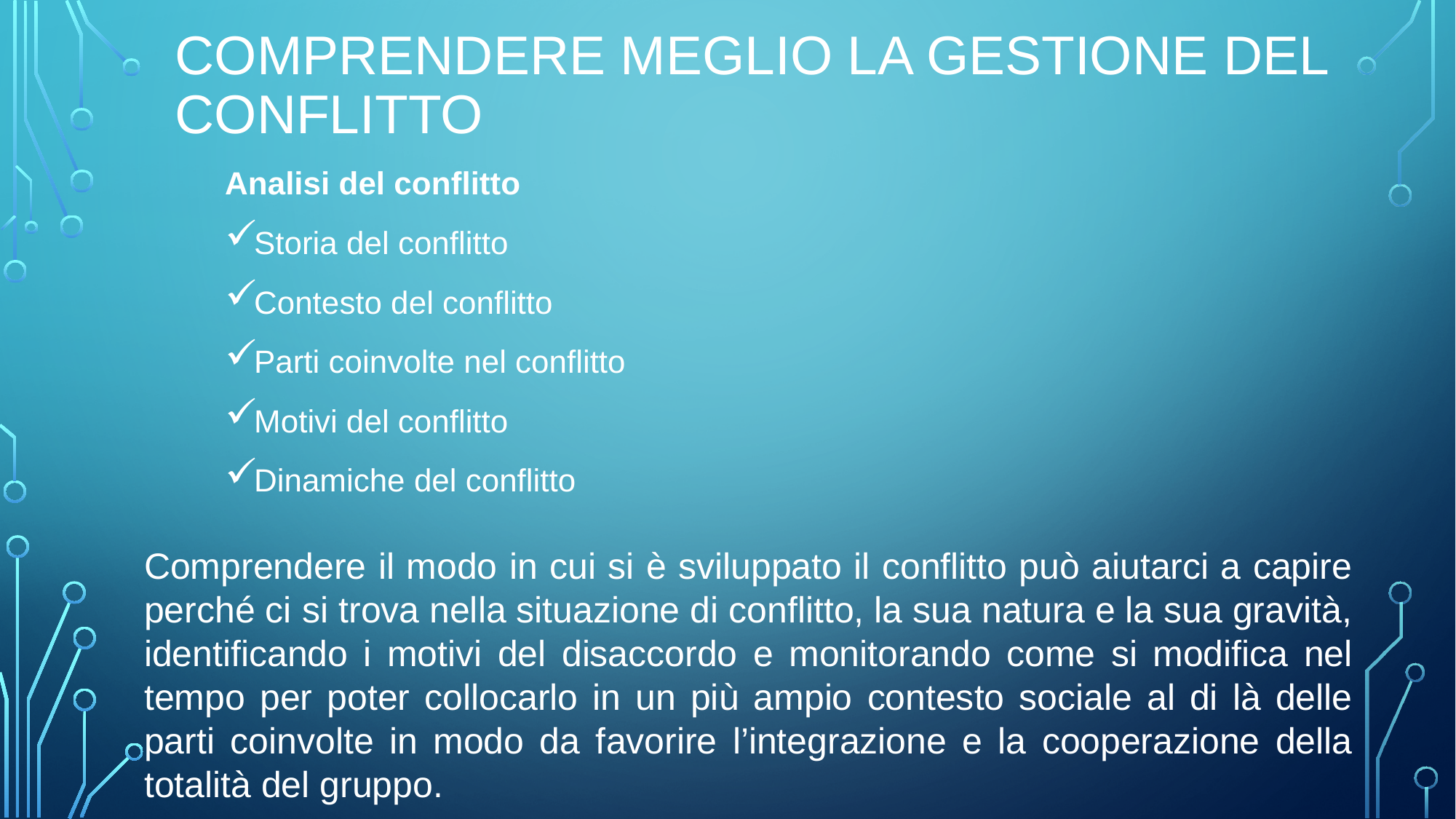

# Comprendere meglio la gestione del conflitto
Analisi del conflitto
Storia del conflitto
Contesto del conflitto
Parti coinvolte nel conflitto
Motivi del conflitto
Dinamiche del conflitto

Comprendere il modo in cui si è sviluppato il conflitto può aiutarci a capire perché ci si trova nella situazione di conflitto, la sua natura e la sua gravità, identificando i motivi del disaccordo e monitorando come si modifica nel tempo per poter collocarlo in un più ampio contesto sociale al di là delle parti coinvolte in modo da favorire l’integrazione e la cooperazione della totalità del gruppo.